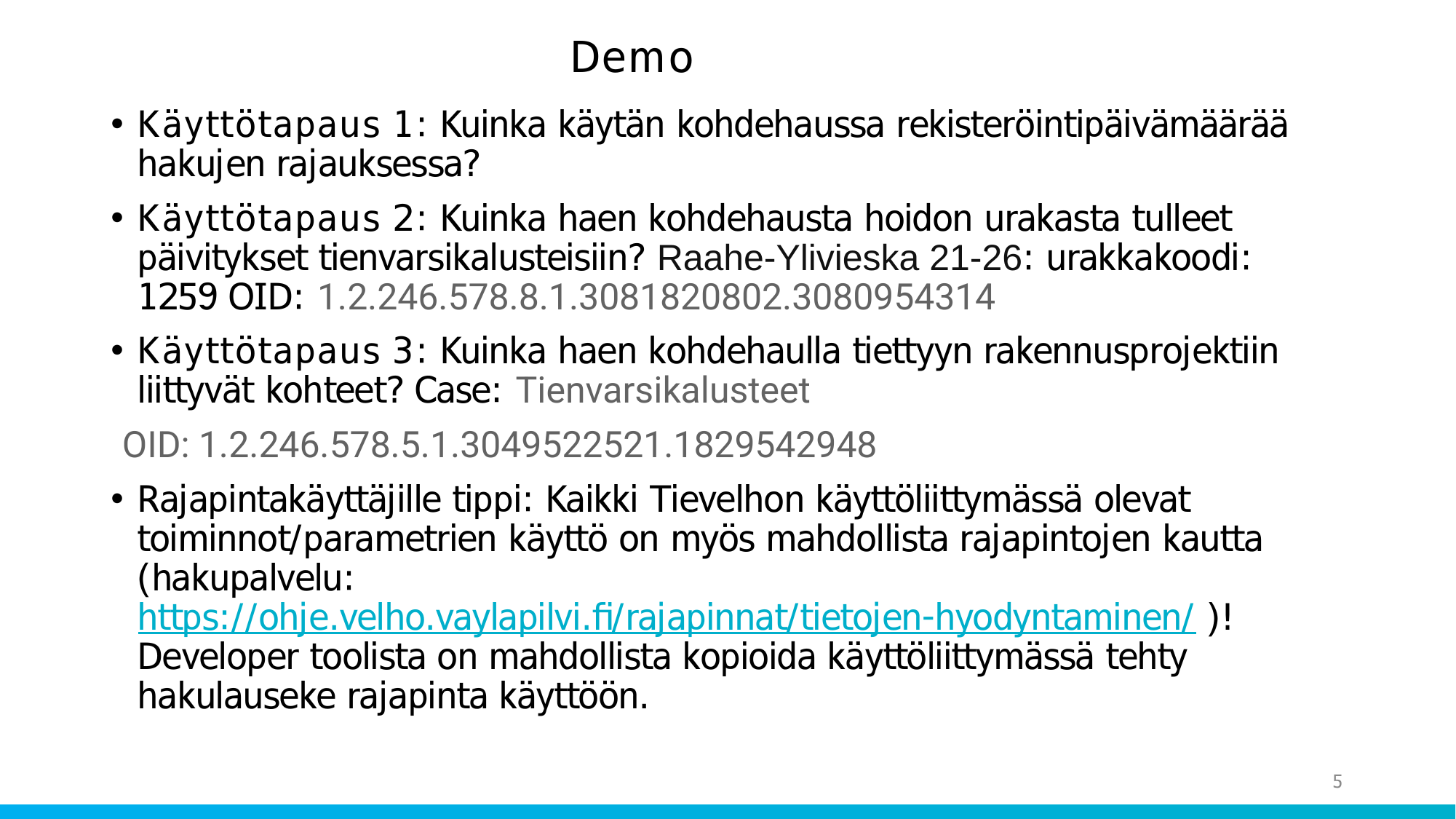

# Demo
Käyttötapaus 1: Kuinka käytän kohdehaussa rekisteröintipäivämäärää hakujen rajauksessa?
Käyttötapaus 2: Kuinka haen kohdehausta hoidon urakasta tulleet päivitykset tienvarsikalusteisiin? Raahe-Ylivieska 21-26: urakkakoodi: 1259 OID: 1.2.246.578.8.1.3081820802.3080954314
Käyttötapaus 3: Kuinka haen kohdehaulla tiettyyn rakennusprojektiin liittyvät kohteet? Case: Tienvarsikalusteet
 OID: 1.2.246.578.5.1.3049522521.1829542948
Rajapintakäyttäjille tippi: Kaikki Tievelhon käyttöliittymässä olevat toiminnot/parametrien käyttö on myös mahdollista rajapintojen kautta (hakupalvelu: https://ohje.velho.vaylapilvi.fi/rajapinnat/tietojen-hyodyntaminen/ )! Developer toolista on mahdollista kopioida käyttöliittymässä tehty hakulauseke rajapinta käyttöön.
5